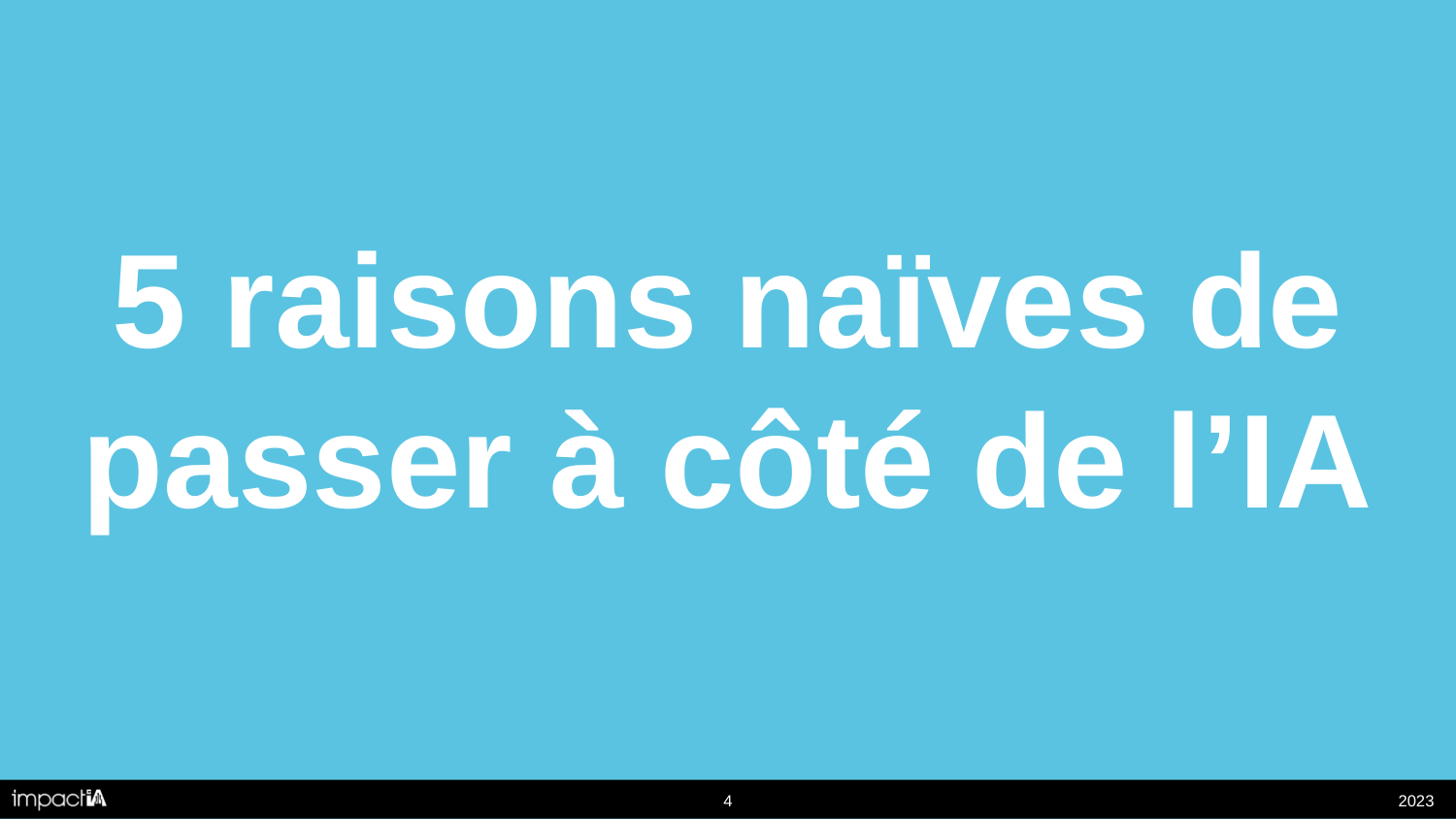

# 5 raisons naïves de passer à côté de l’IA